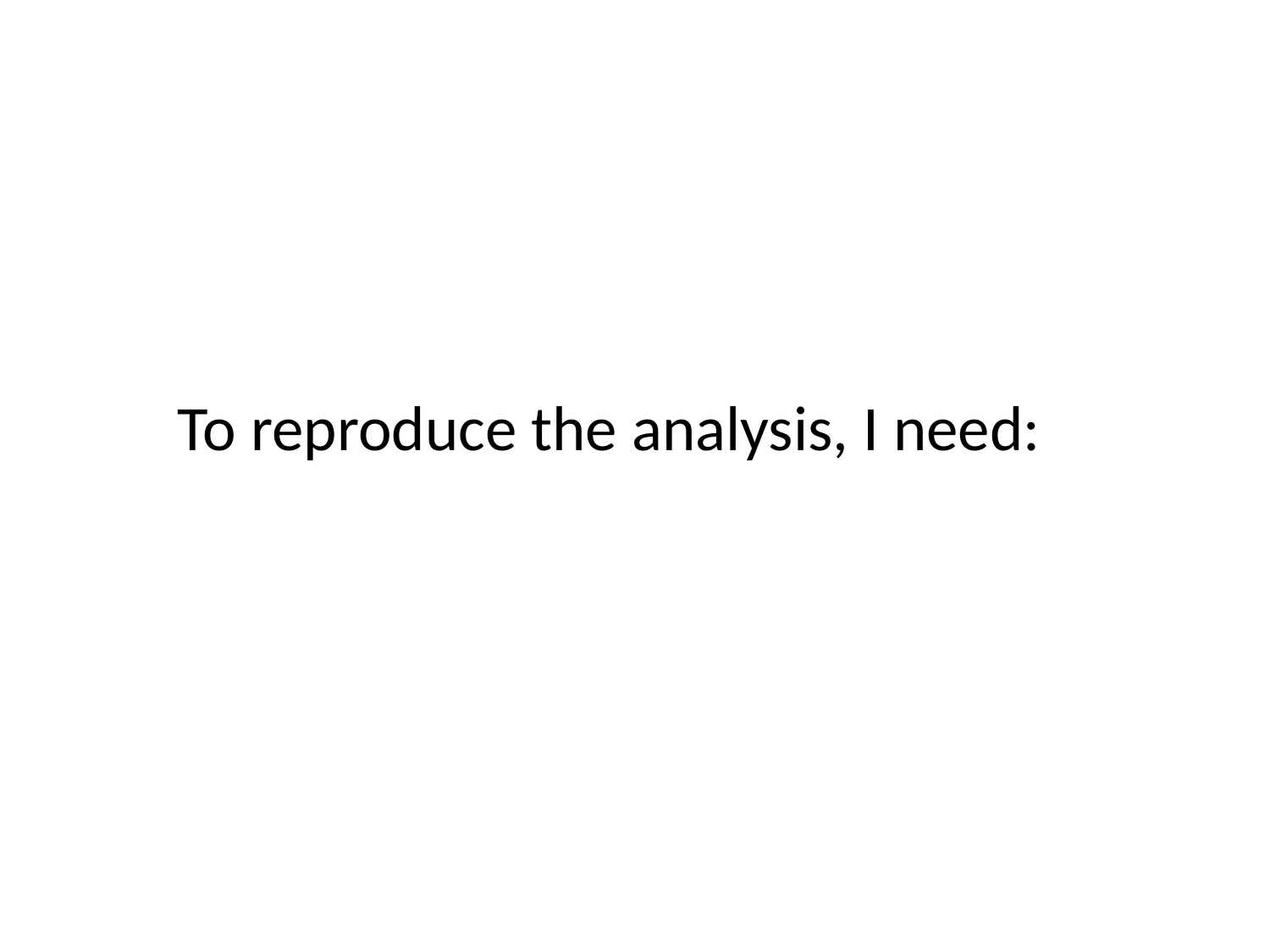

# To reproduce the analysis, I need: